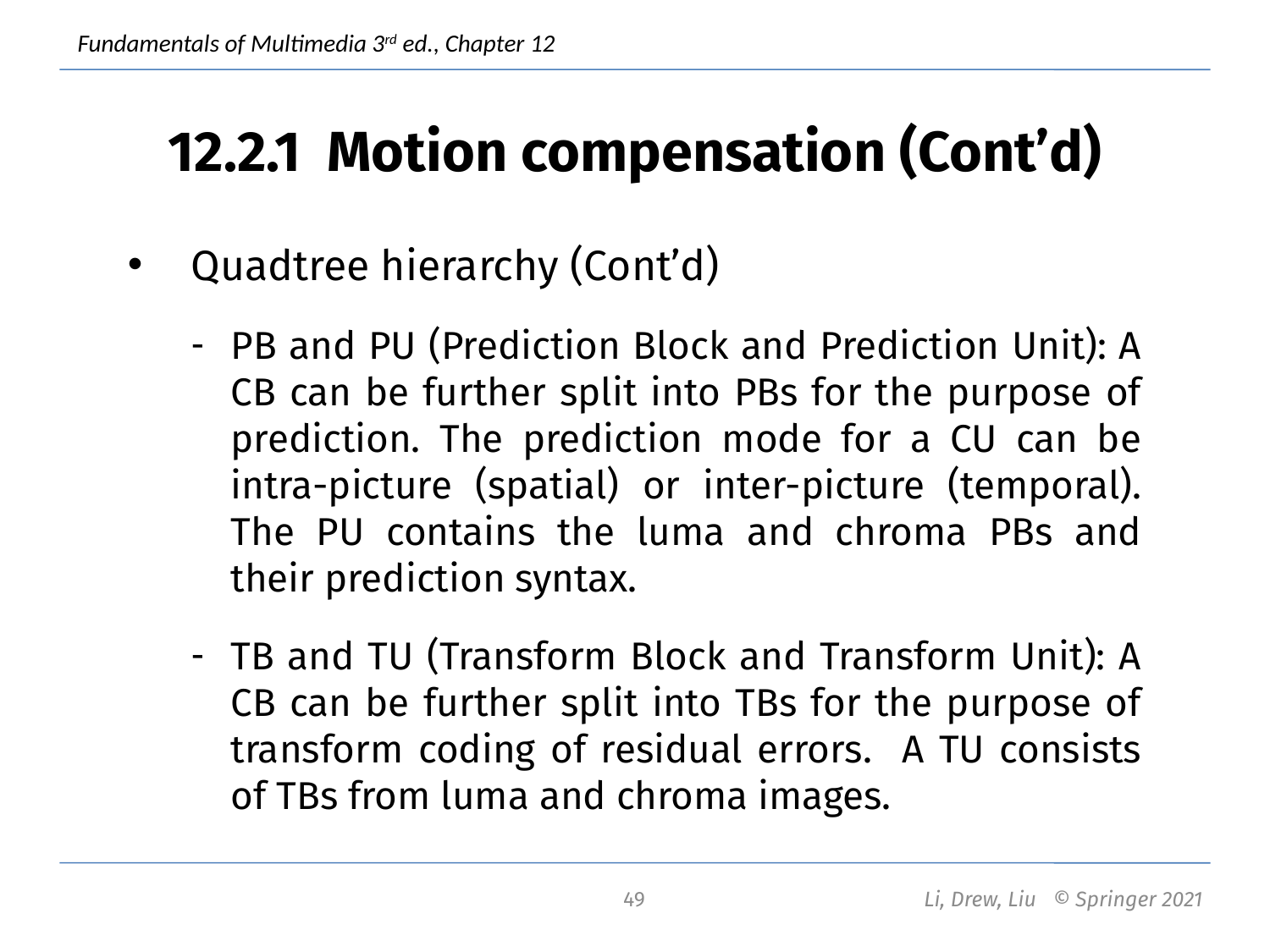

# 12.2.1  Motion compensation (Cont’d)
Quadtree hierarchy (Cont’d)
PB and PU (Prediction Block and Prediction Unit): A CB can be further split into PBs for the purpose of prediction. The prediction mode for a CU can be intra-picture (spatial) or inter-picture (temporal). The PU contains the luma and chroma PBs and their prediction syntax.
TB and TU (Transform Block and Transform Unit): A CB can be further split into TBs for the purpose of transform coding of residual errors.  A TU consists of TBs from luma and chroma images.
49
Li, Drew, Liu   © Springer 2021